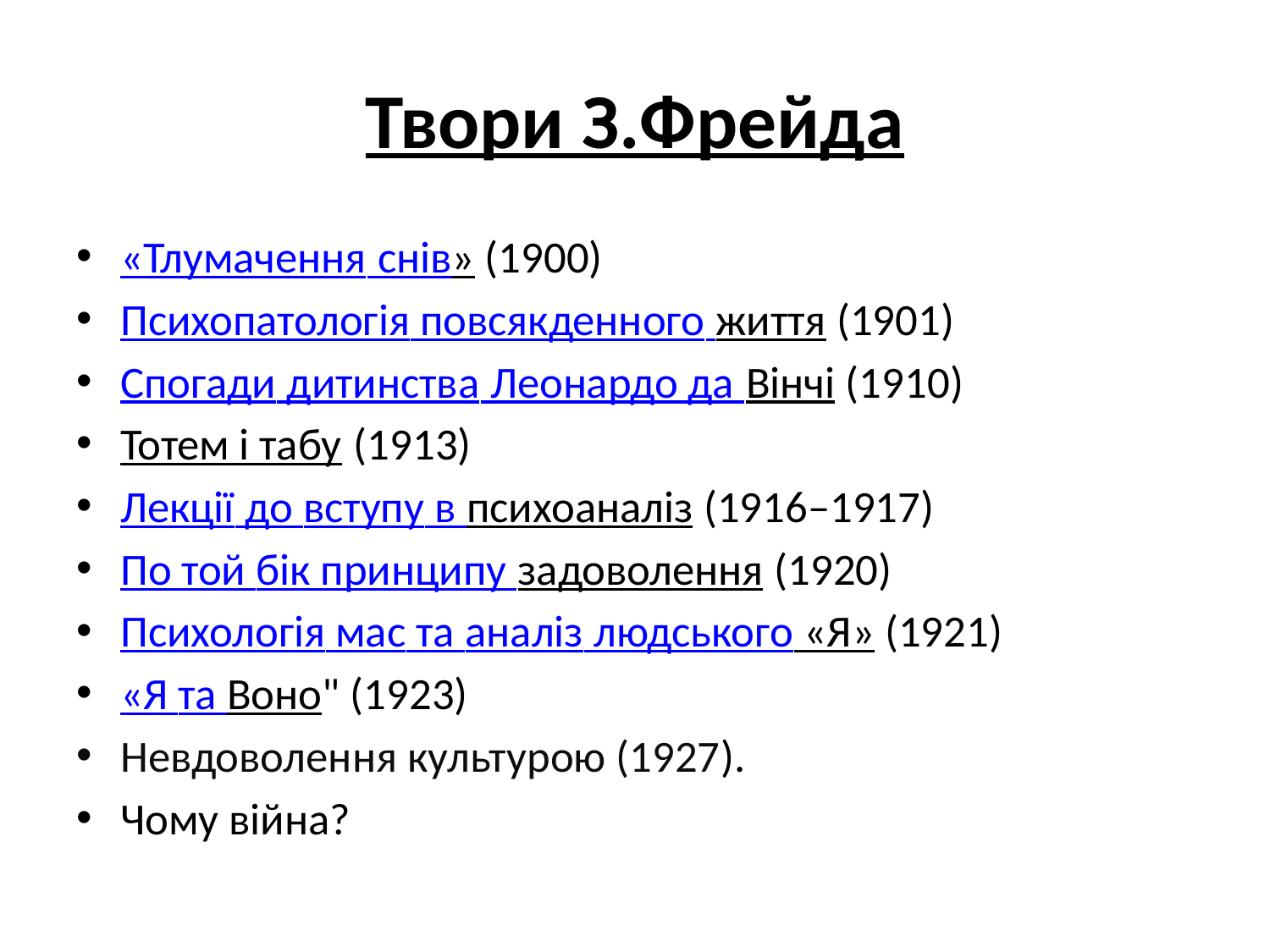

# Твори З.Фрейда
«Тлумачення снів» (1900)
Психопатологія повсякденного життя (1901)
Спогади дитинства Леонардо да Вінчі (1910)
Тотем і табу (1913)
Лекції до вступу в психоаналіз (1916–1917)
По той бік принципу задоволення (1920)
Психологія мас та аналіз людського «Я» (1921)
«Я та Воно" (1923)
Невдоволення культурою (1927).
Чому війна?